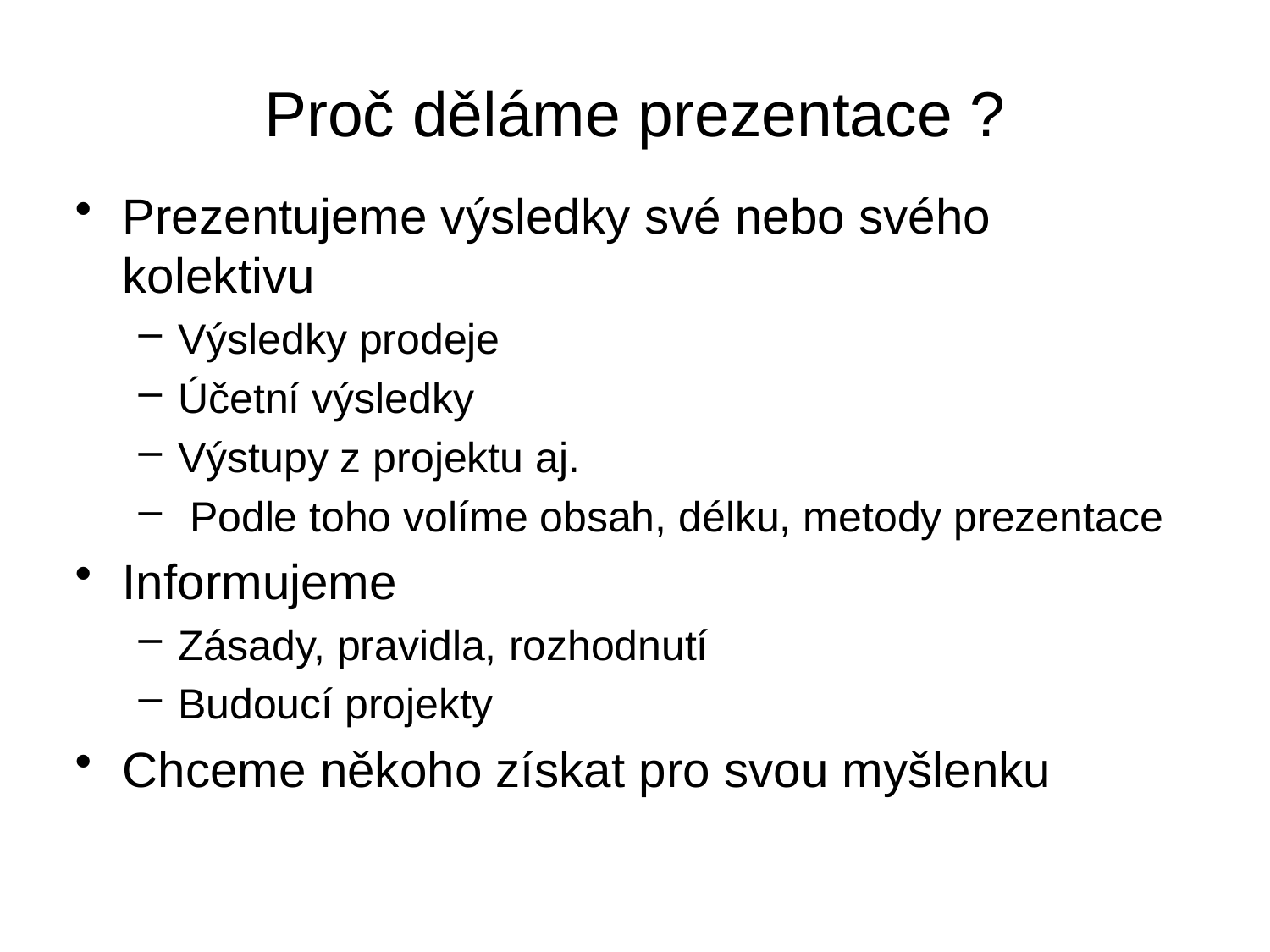

# Proč děláme prezentace ?
Prezentujeme výsledky své nebo svého kolektivu
Výsledky prodeje
Účetní výsledky
Výstupy z projektu aj.
 Podle toho volíme obsah, délku, metody prezentace
Informujeme
Zásady, pravidla, rozhodnutí
Budoucí projekty
Chceme někoho získat pro svou myšlenku
4